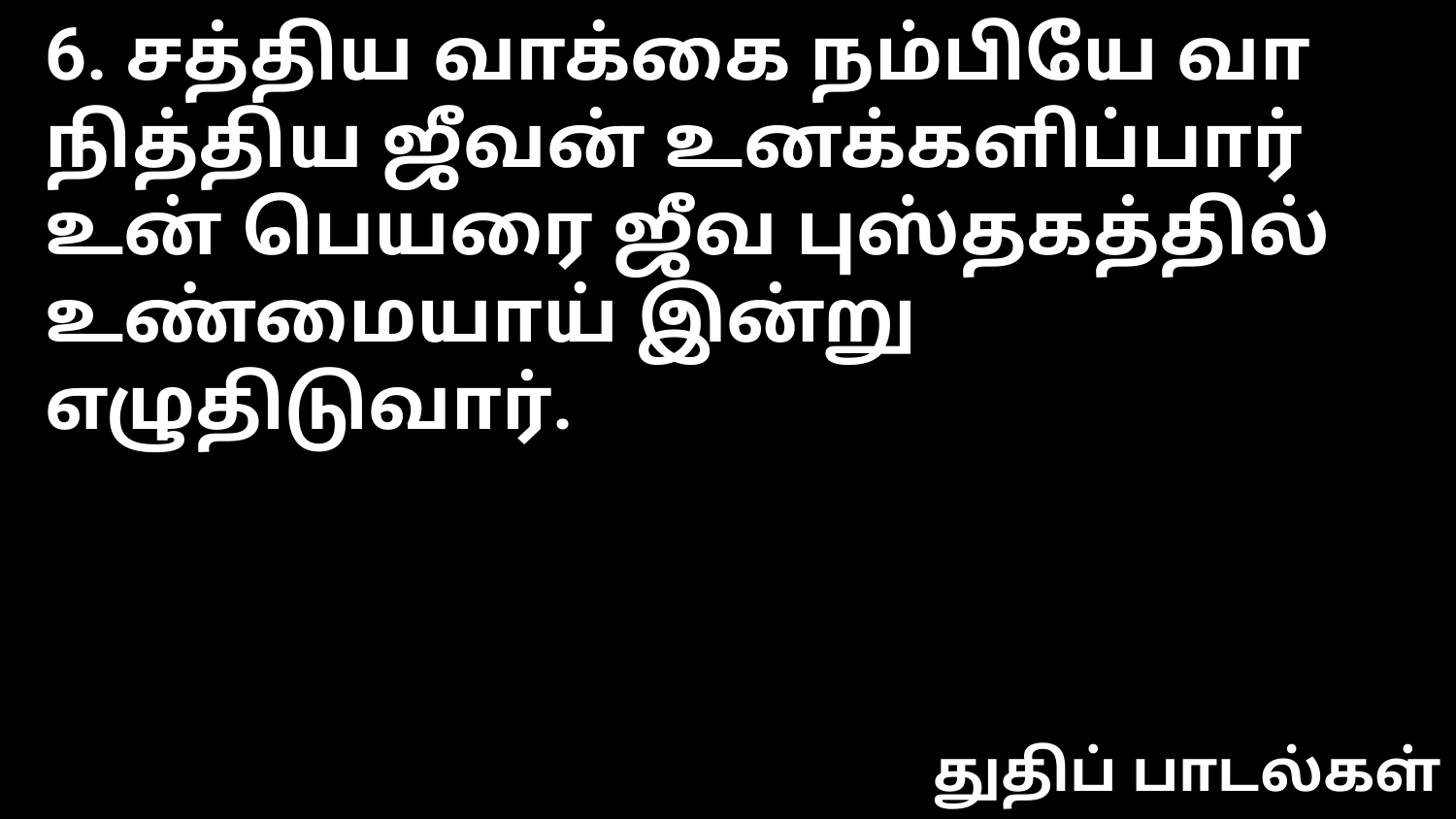

6. சத்திய வாக்கை நம்பியே வா
நித்திய ஜீவன் உனக்களிப்பார்
உன் பெயரை ஜீவ புஸ்தகத்தில்
உண்மையாய் இன்று எழுதிடுவார்.

துதிப் பாடல்கள்